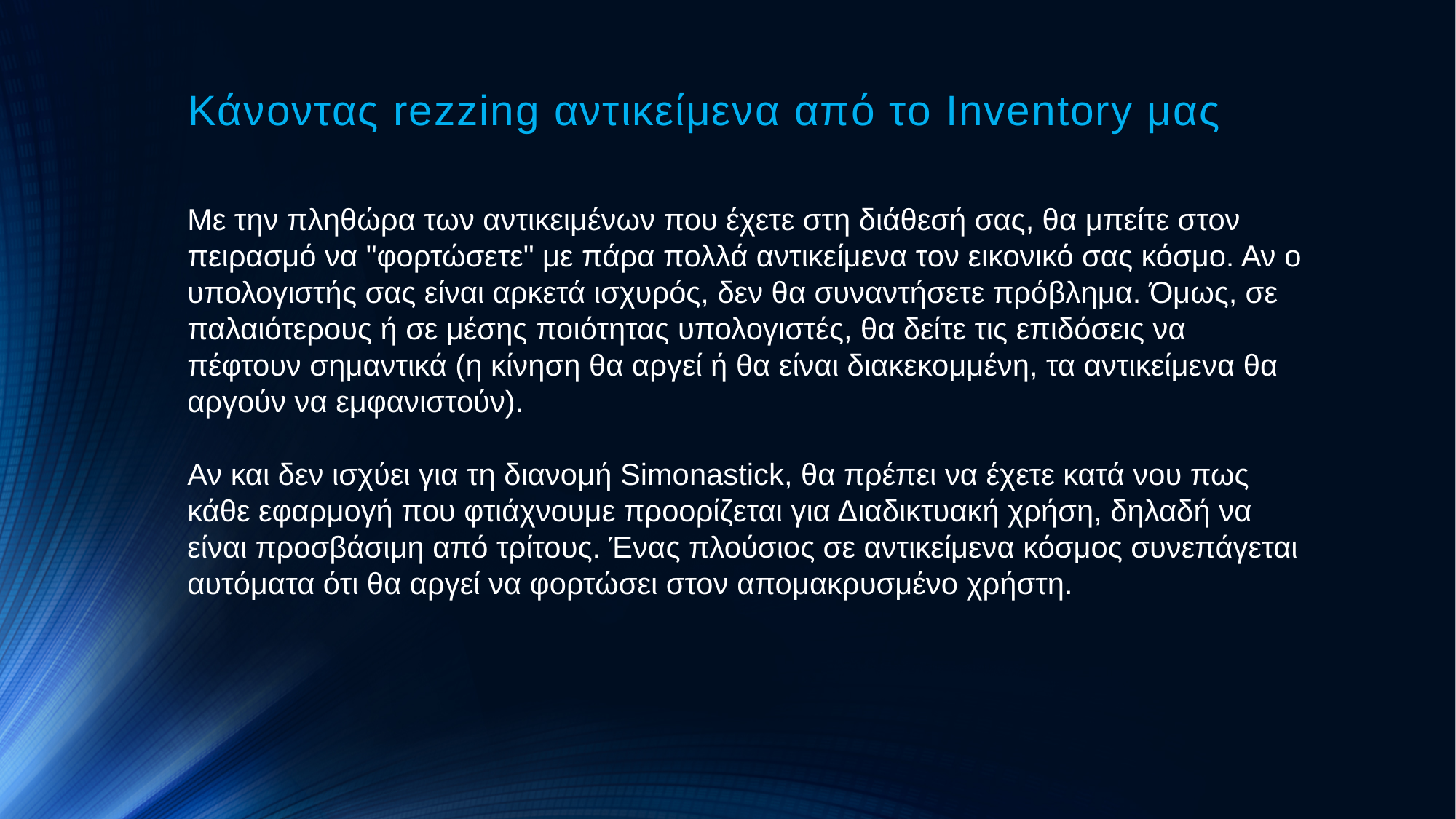

# Κάνοντας rezzing αντικείμενα από το Inventory μας
Με την πληθώρα των αντικειμένων που έχετε στη διάθεσή σας, θα μπείτε στον πειρασμό να "φορτώσετε" με πάρα πολλά αντικείμενα τον εικονικό σας κόσμο. Αν ο υπολογιστής σας είναι αρκετά ισχυρός, δεν θα συναντήσετε πρόβλημα. Όμως, σε παλαιότερους ή σε μέσης ποιότητας υπολογιστές, θα δείτε τις επιδόσεις να πέφτουν σημαντικά (η κίνηση θα αργεί ή θα είναι διακεκομμένη, τα αντικείμενα θα αργούν να εμφανιστούν).

Αν και δεν ισχύει για τη διανομή Simonastick, θα πρέπει να έχετε κατά νου πως κάθε εφαρμογή που φτιάχνουμε προορίζεται για Διαδικτυακή χρήση, δηλαδή να είναι προσβάσιμη από τρίτους. Ένας πλούσιος σε αντικείμενα κόσμος συνεπάγεται αυτόματα ότι θα αργεί να φορτώσει στον απομακρυσμένο χρήστη.